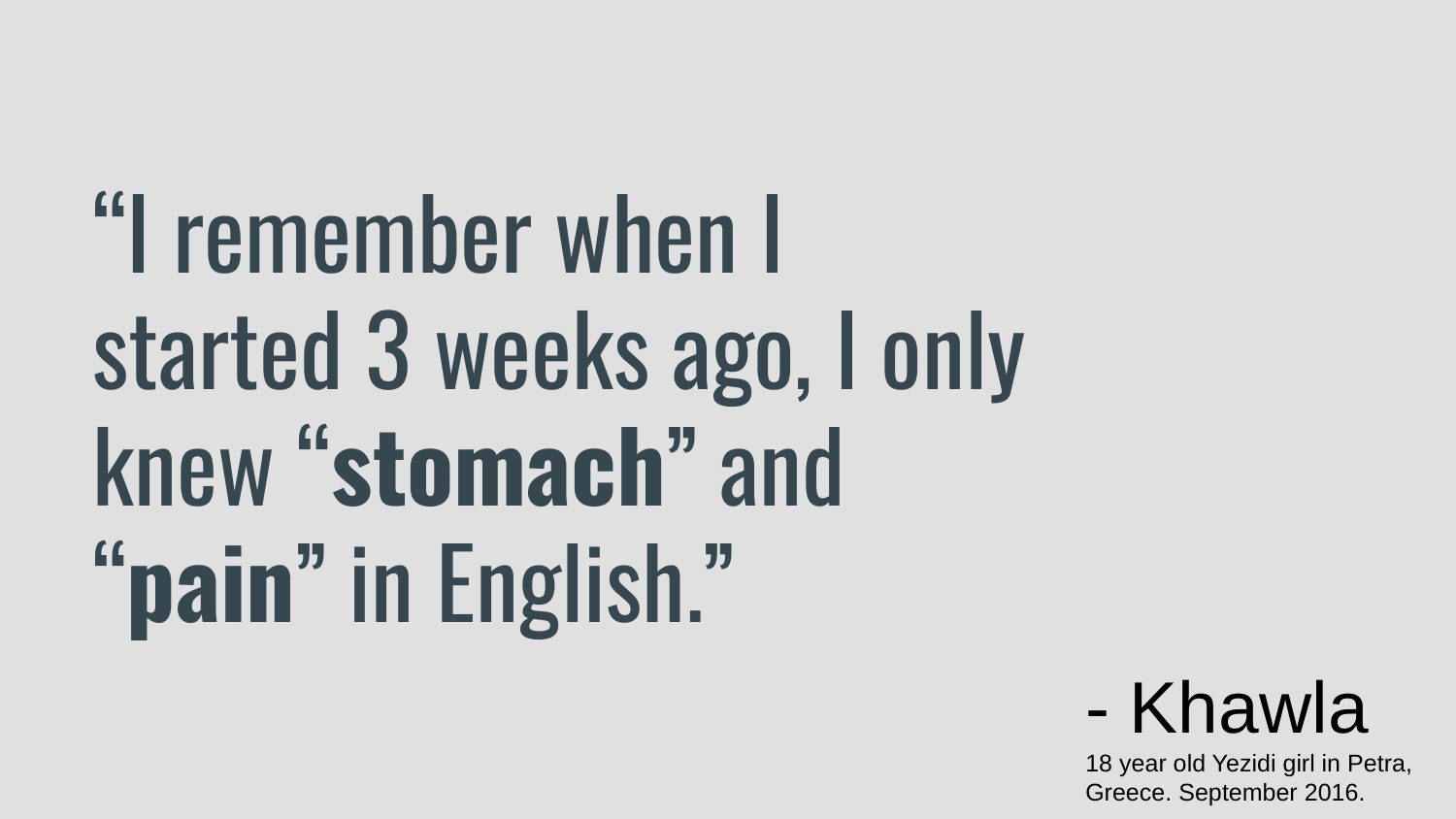

# “I remember when I started 3 weeks ago, I only knew “stomach” and “pain” in English.”
- Khawla
18 year old Yezidi girl in Petra, Greece. September 2016.